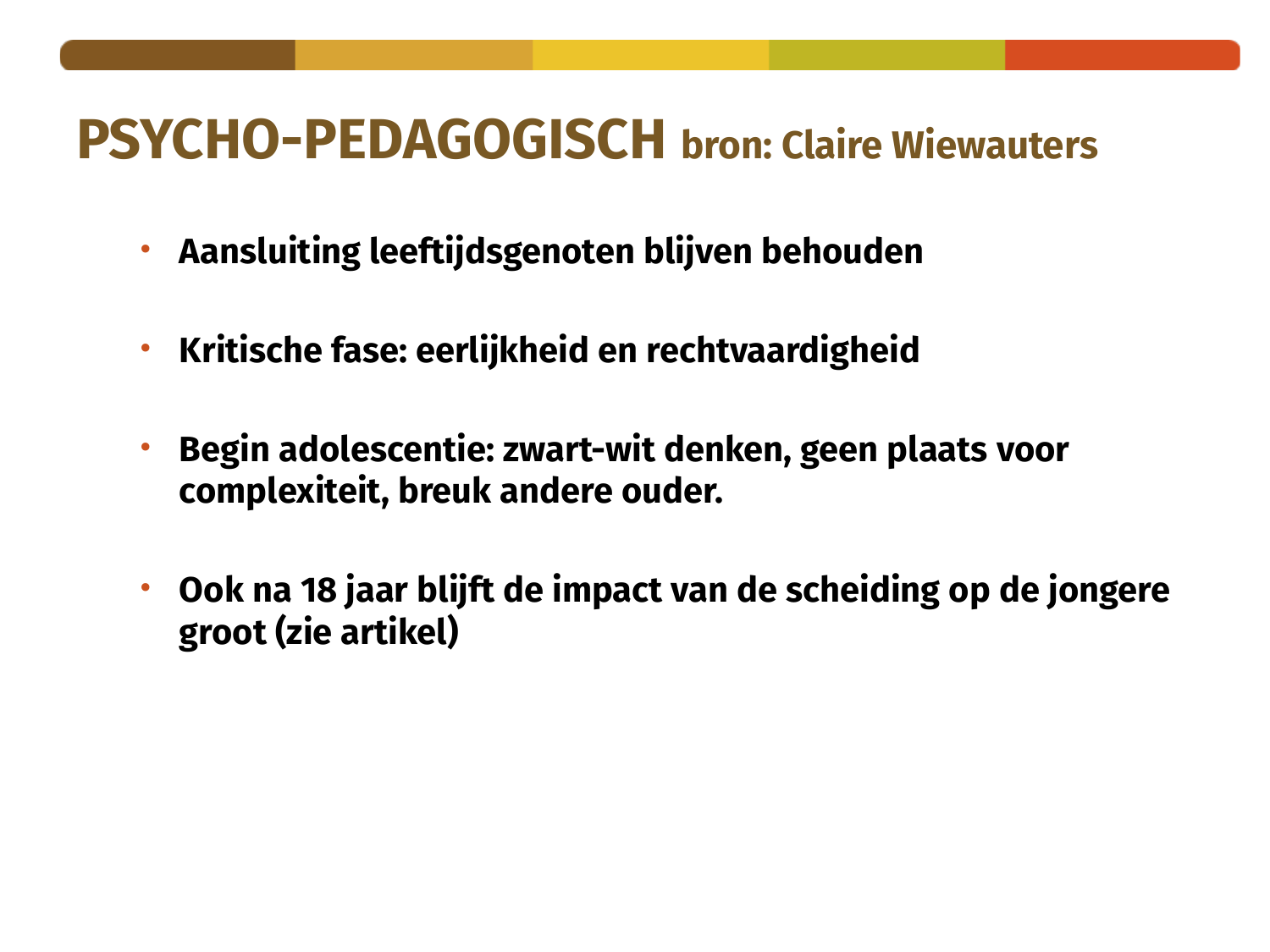

# PSYCHO-PEDAGOGISCH bron: Claire Wiewauters
Aansluiting leeftijdsgenoten blijven behouden

Kritische fase: eerlijkheid en rechtvaardigheid

Begin adolescentie: zwart-wit denken, geen plaats voor complexiteit, breuk andere ouder.

Ook na 18 jaar blijft de impact van de scheiding op de jongere groot (zie artikel)